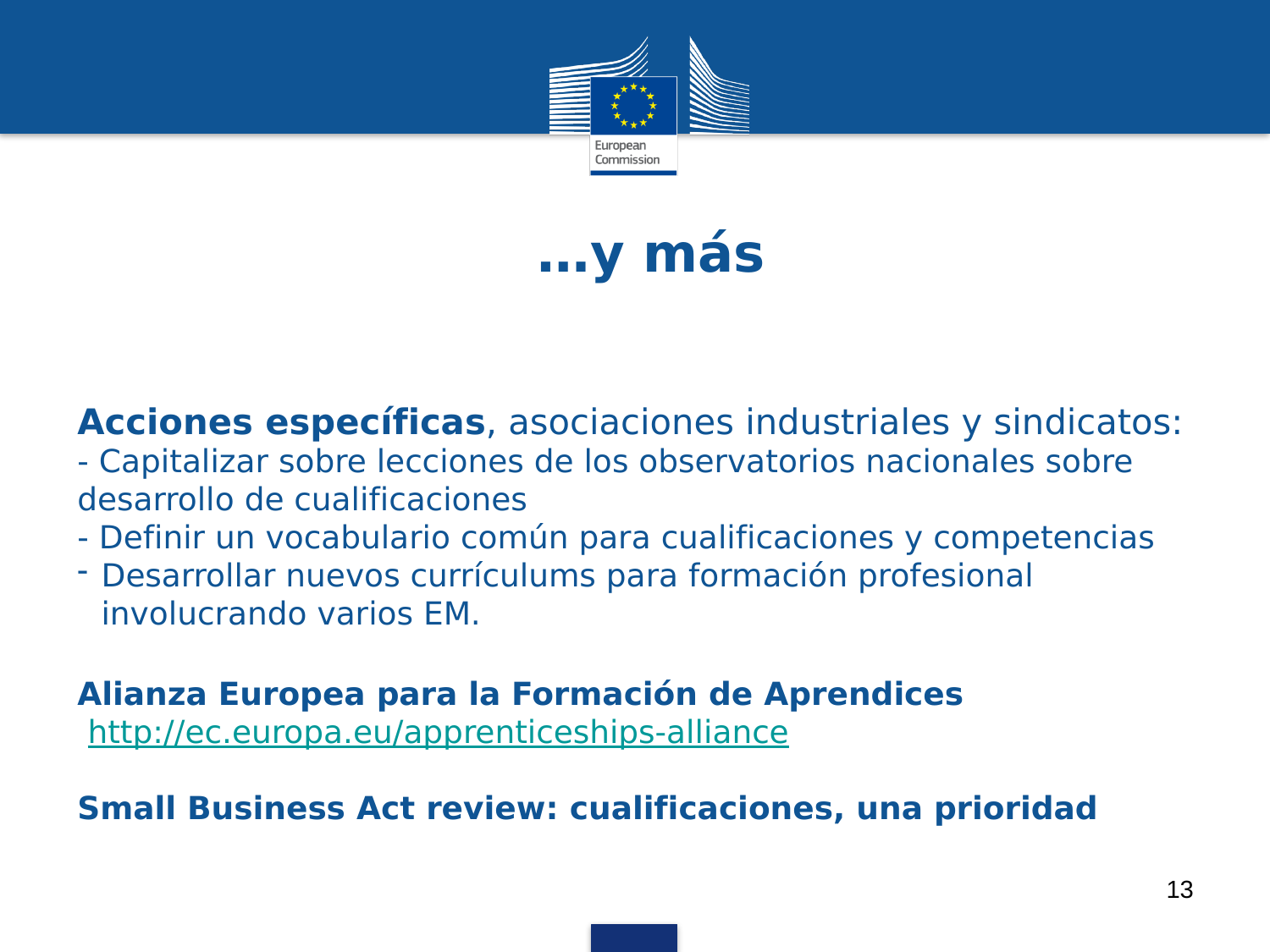

# …y más
Acciones específicas, asociaciones industriales y sindicatos:
- Capitalizar sobre lecciones de los observatorios nacionales sobre desarrollo de cualificaciones
- Definir un vocabulario común para cualificaciones y competencias
Desarrollar nuevos currículums para formación profesional involucrando varios EM.

Alianza Europea para la Formación de Aprendices
 http://ec.europa.eu/apprenticeships-alliance

Small Business Act review: cualificaciones, una prioridad

13